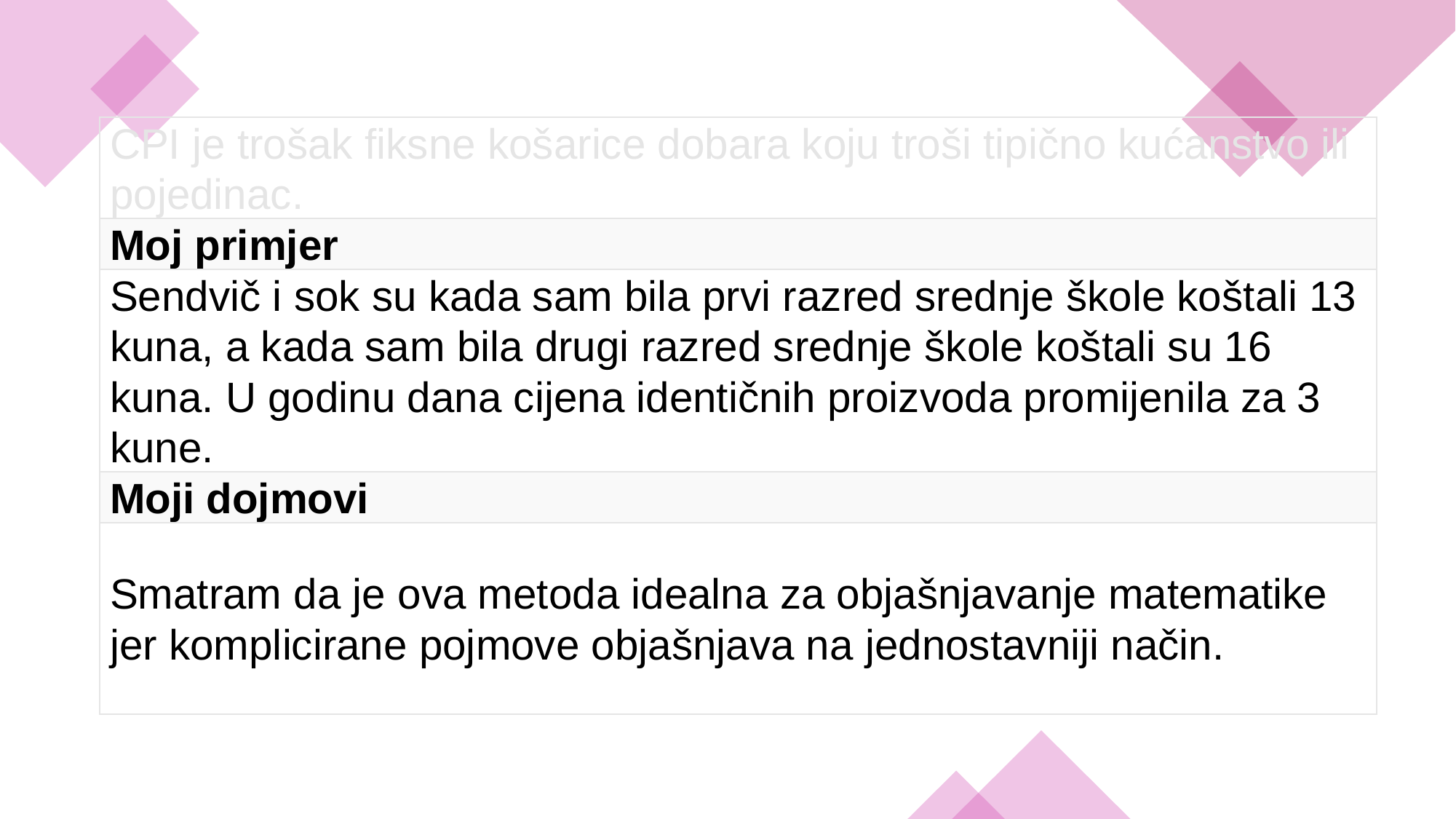

| CPI je trošak fiksne košarice dobara koju troši tipično kućanstvo ili pojedinac. |
| --- |
| Moj primjer |
| Sendvič i sok su kada sam bila prvi razred srednje škole koštali 13 kuna, a kada sam bila drugi razred srednje škole koštali su 16 kuna. U godinu dana cijena identičnih proizvoda promijenila za 3 kune. |
| Moji dojmovi |
| Smatram da je ova metoda idealna za objašnjavanje matematike jer komplicirane pojmove objašnjava na jednostavniji način. |